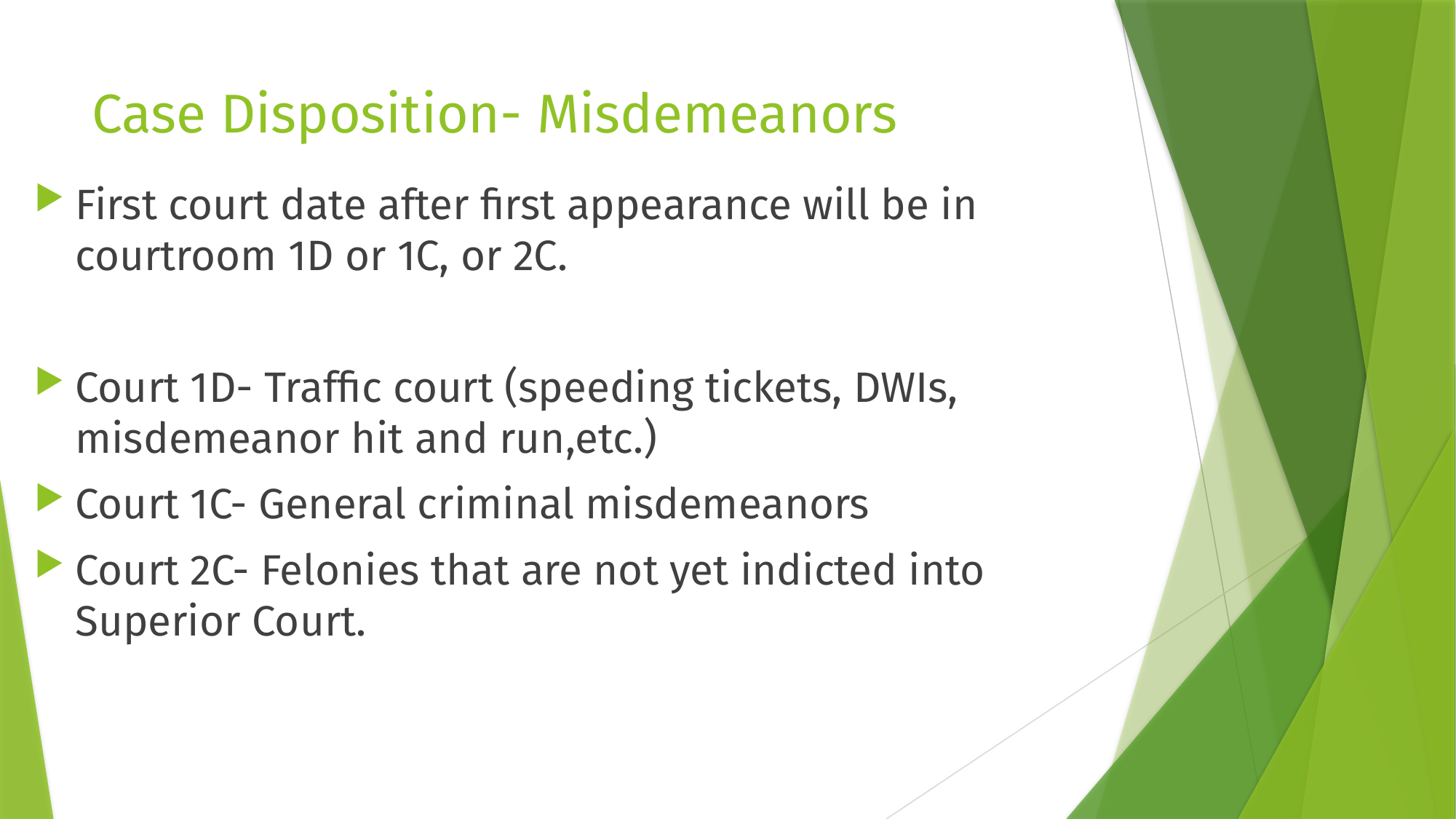

# Case Disposition- Misdemeanors
First court date after first appearance will be in courtroom 1D or 1C, or 2C.

Court 1D- Traffic court (speeding tickets, DWIs, misdemeanor hit and run,etc.)
Court 1C- General criminal misdemeanors
Court 2C- Felonies that are not yet indicted into Superior Court.